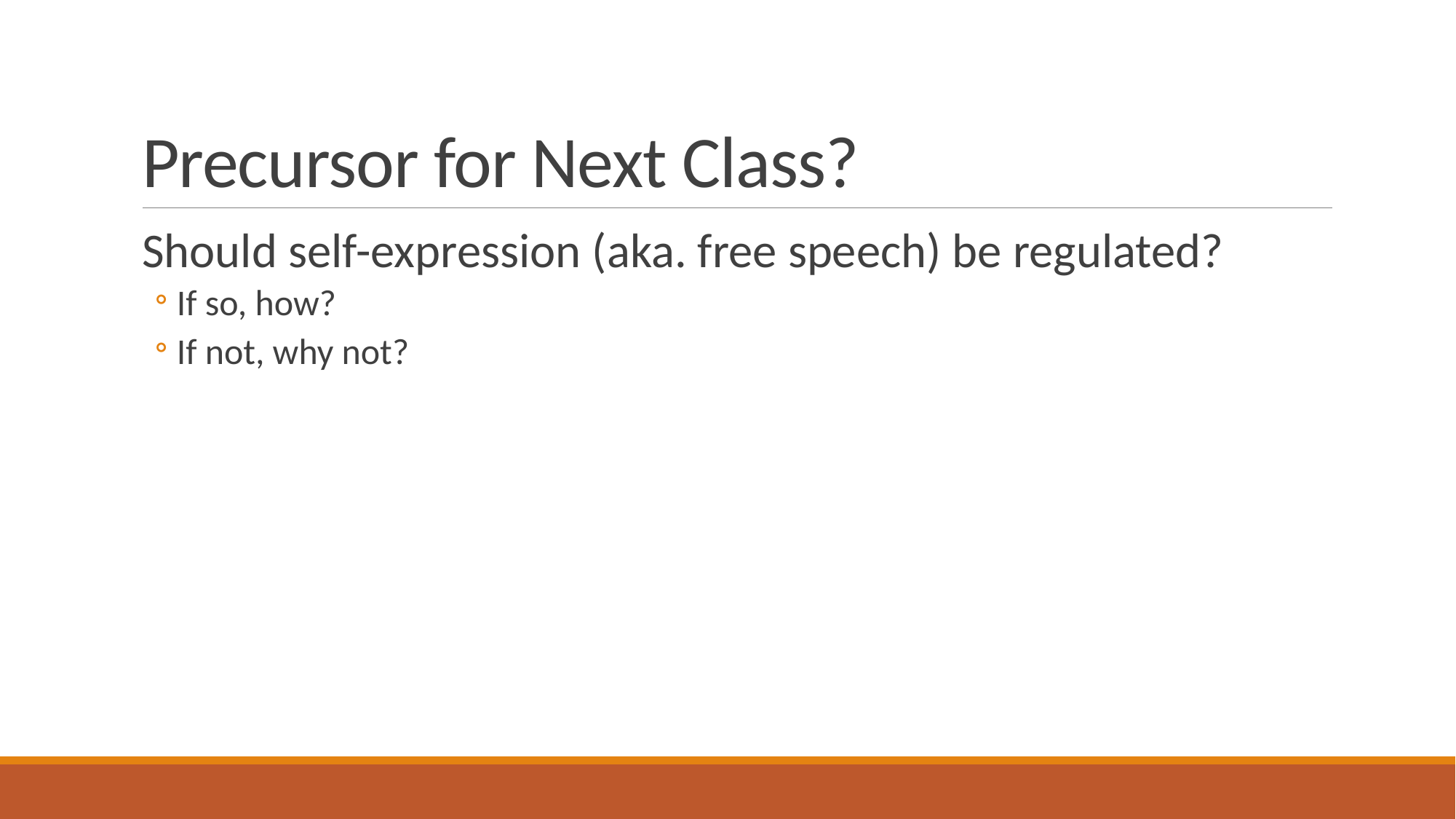

# Precursor for Next Class?
Should self-expression (aka. free speech) be regulated?
If so, how?
If not, why not?